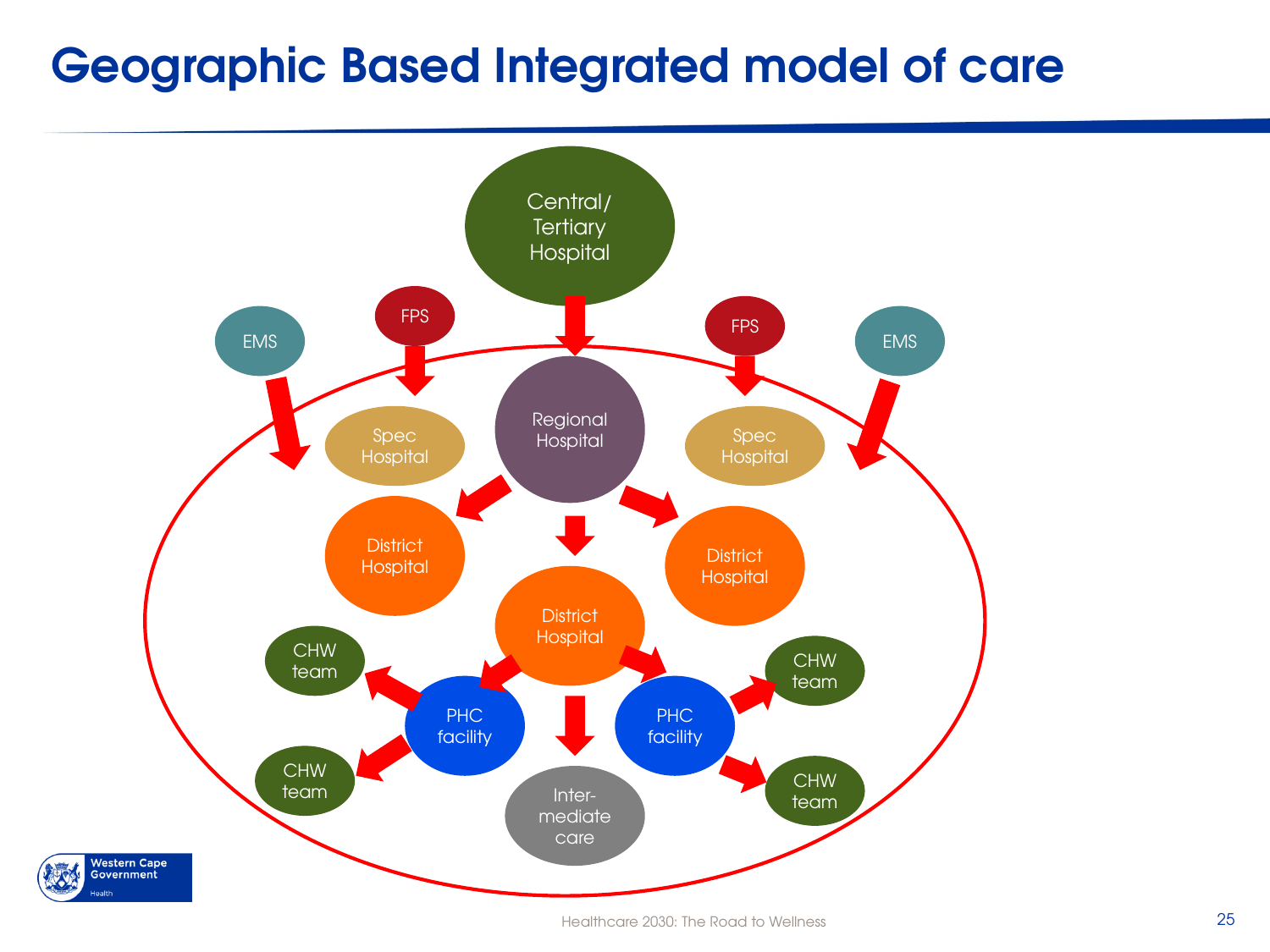

# Geographic Based Integrated model of care
Central/ Tertiary Hospital
FPS
FPS
EMS

EMS

Regional Hospital

Spec Hospital
Spec Hospital

District Hospital
District Hospital

District Hospital
CHW team
CHW team

PHC facility
PHC facility

CHW team

CHW team
Inter-mediate care
Healthcare 2030: The Road to Wellness
25